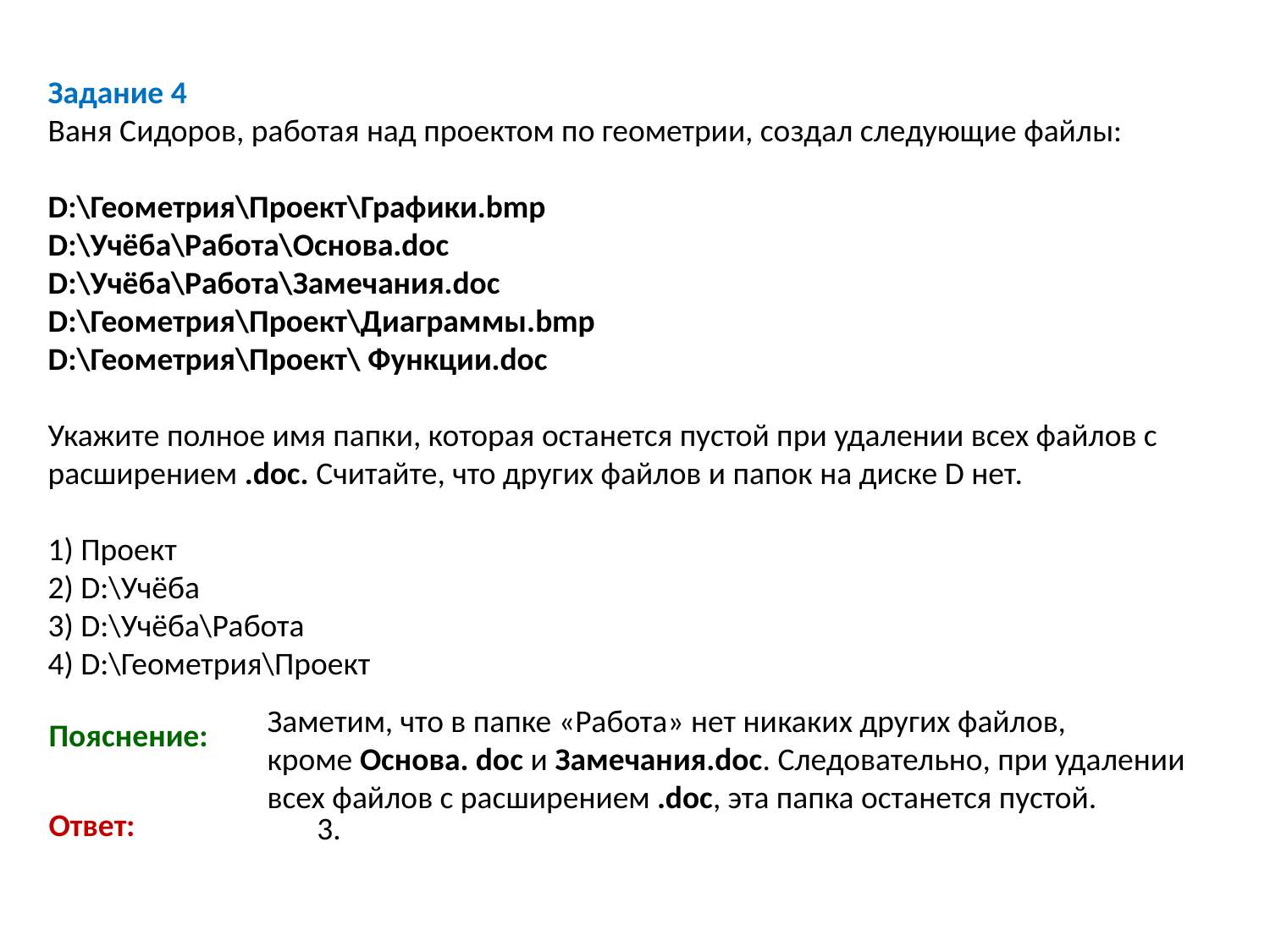

Задание 4
Ваня Сидоров, ра­бо­тая над про­ек­том по геометрии, со­здал сле­ду­ю­щие файлы:

D:\Геометрия\Проект\Графики.bmp
D:\Учёба\Работа\Основа.doc
D:\Учёба\Работа\Замечания.doc
D:\Геометрия\Проект\Диаграммы.bmp
D:\Геометрия\Проект\ Функции.doc

Укажите пол­ное имя папки, ко­то­рая оста­нет­ся пу­стой при уда­ле­нии всех фай­лов с рас­ши­ре­ни­ем .doc. Считайте, что дру­гих фай­лов и папок на диске D нет.

1) Проект
2) D:\Учёба
3) D:\Учёба\Работа
4) D:\Геометрия\Проект
Заметим, что в папке «Работа» нет ни­ка­ких дру­гих файлов, кроме Основа. doc и Замечания.doc. Следовательно, при уда­ле­нии всех фай­лов с рас­ши­ре­ни­ем .doc, эта папка оста­нет­ся пустой.
Пояснение:
Ответ:
3.